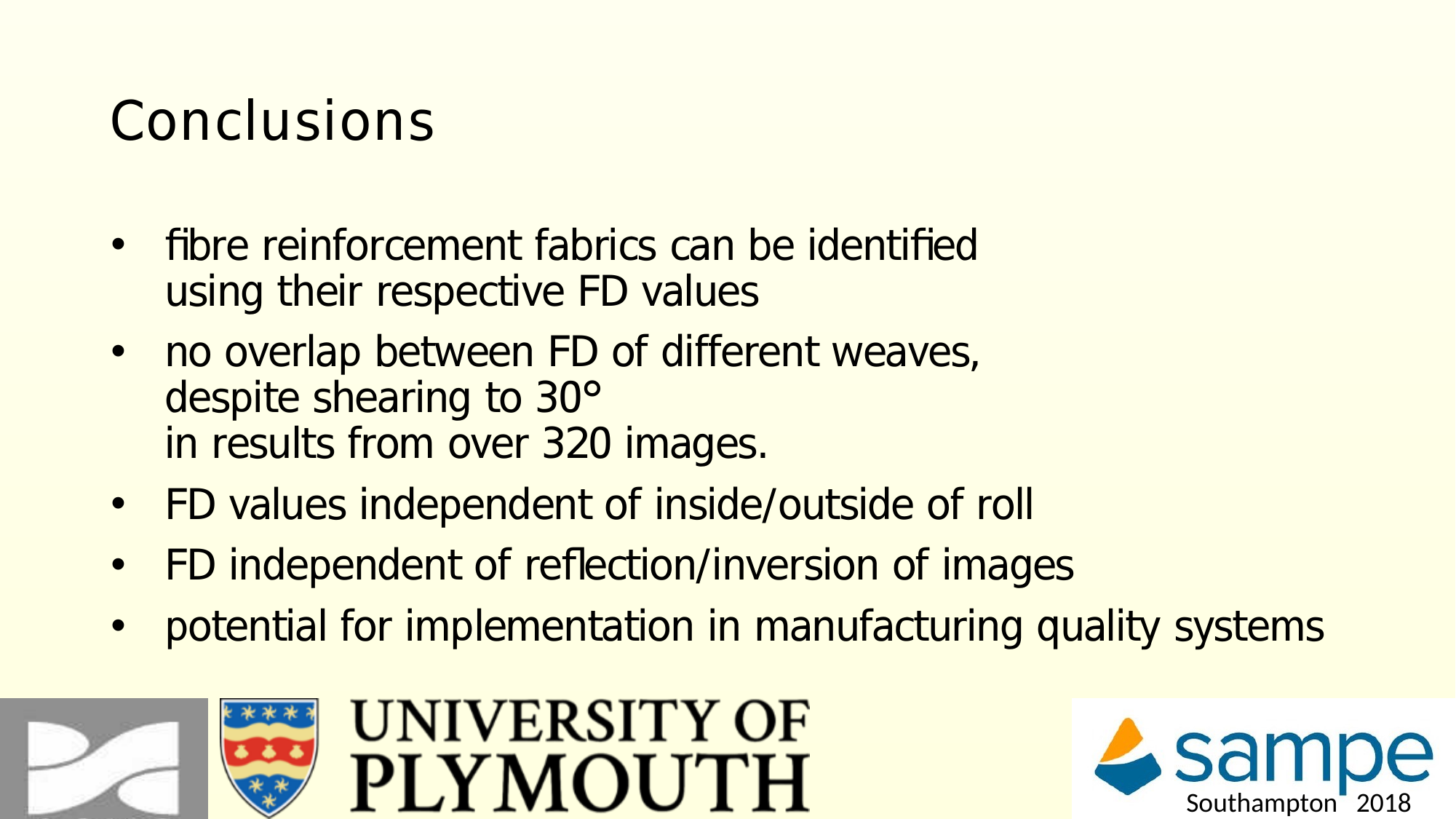

# Conclusions
fibre reinforcement fabrics can be identified
using their respective FD values
no overlap between FD of different weaves,
despite shearing to 30°
in results from over 320 images.
FD values independent of inside/outside of roll
FD independent of reflection/inversion of images
potential for implementation in manufacturing quality systems